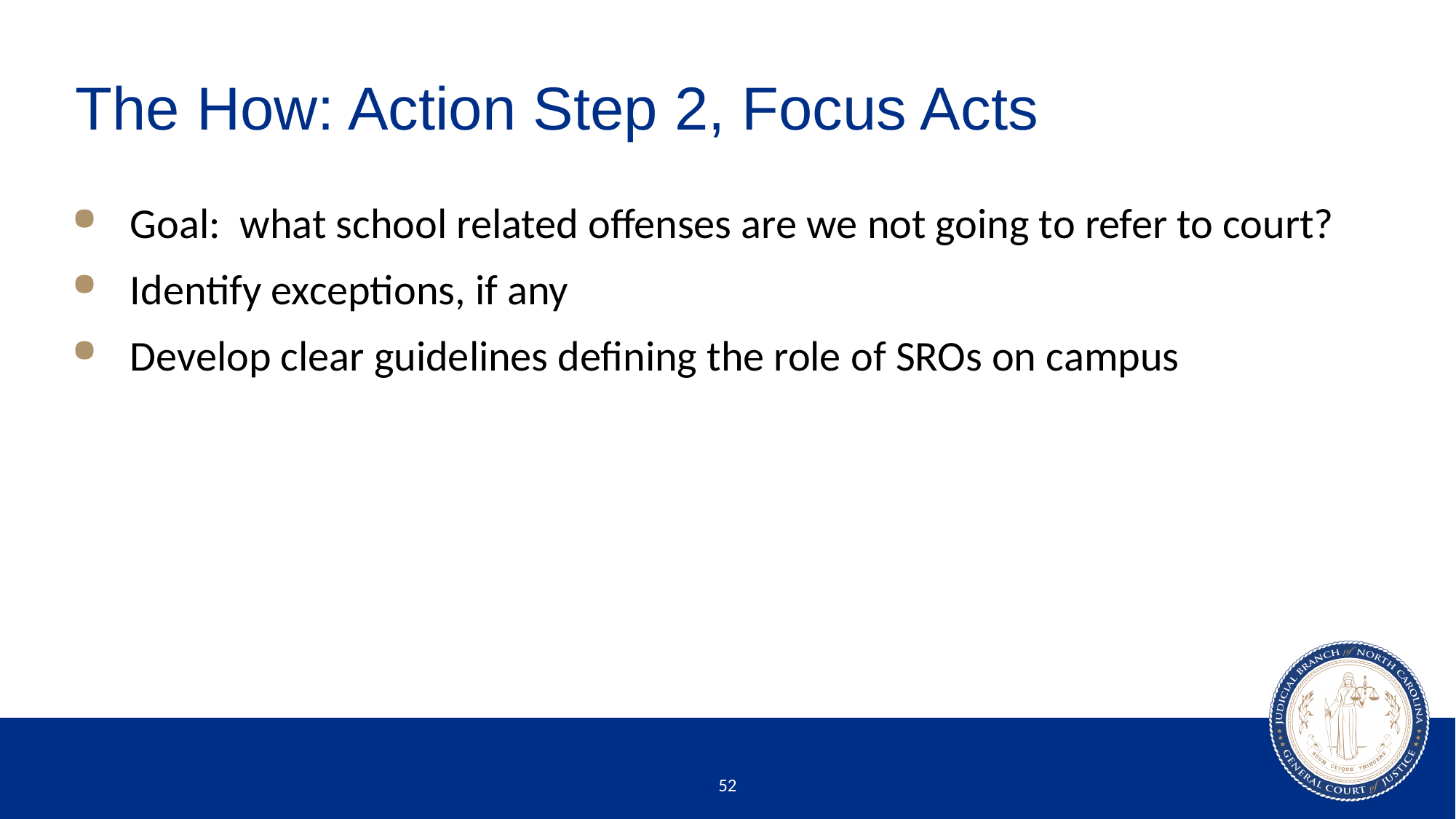

# The How: Action Step 2, Focus Acts
Goal:  what school related offenses are we not going to refer to court?
Identify exceptions, if any
Develop clear guidelines defining the role of SROs on campus